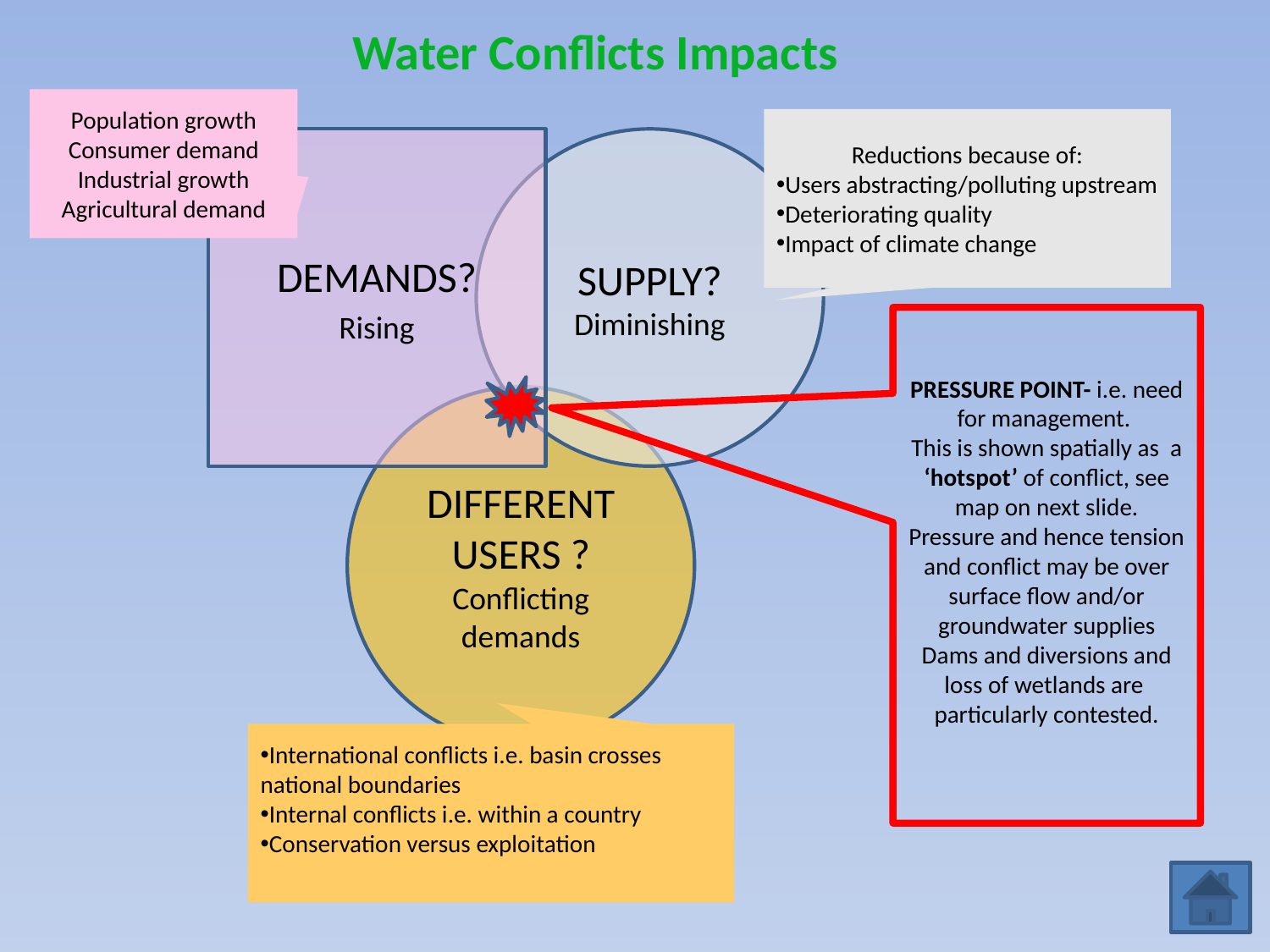

# Water Conflicts Impacts
Population growth
Consumer demand
Industrial growth
Agricultural demand
Reductions because of:
Users abstracting/polluting upstream
Deteriorating quality
Impact of climate change
DEMANDS?
Rising
SUPPLY?
Diminishing
PRESSURE POINT- i.e. need for management.
This is shown spatially as  a ‘hotspot’ of conflict, see map on next slide.
Pressure and hence tension and conflict may be over surface flow and/or groundwater supplies
Dams and diversions and loss of wetlands are  particularly contested.

DIFFERENT USERS ?
Conflicting demands
International conflicts i.e. basin crosses national boundaries
Internal conflicts i.e. within a country
Conservation versus exploitation